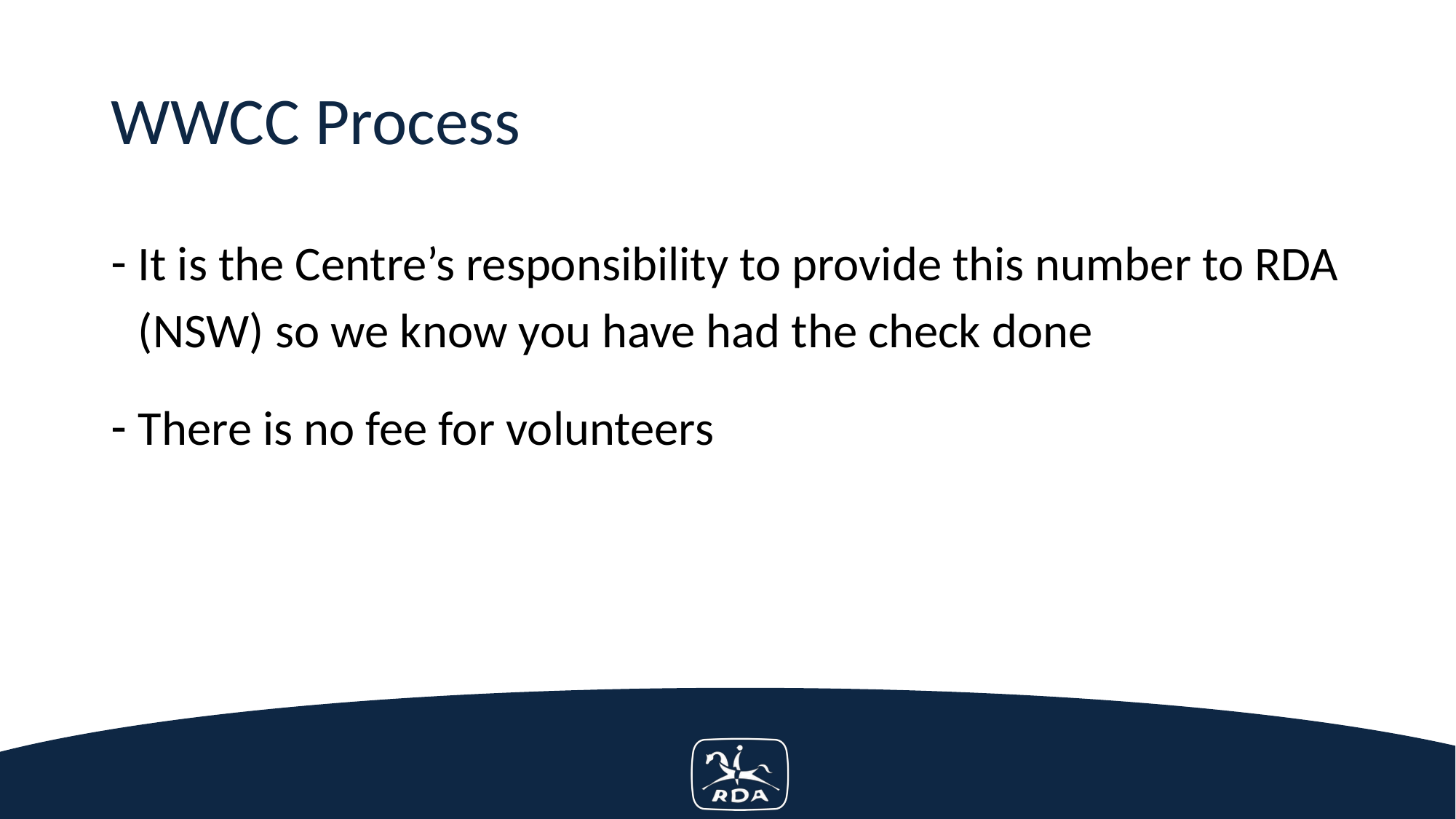

# WWCC Process
It is the Centre’s responsibility to provide this number to RDA (NSW) so we know you have had the check done
There is no fee for volunteers